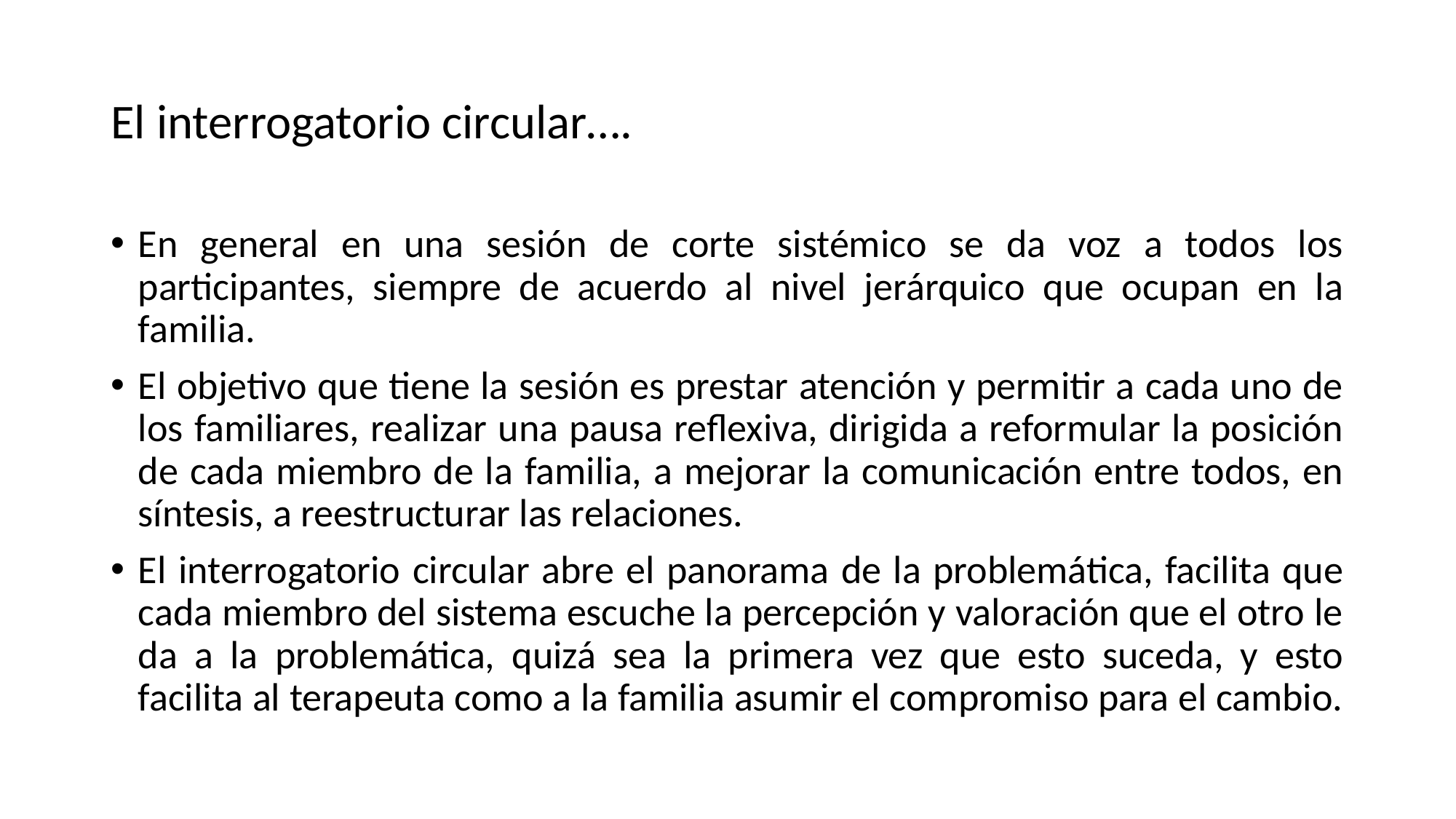

# El interrogatorio circular….
En general en una sesión de corte sistémico se da voz a todos los participantes, siempre de acuerdo al nivel jerárquico que ocupan en la familia.
El objetivo que tiene la sesión es prestar atención y permitir a cada uno de los familiares, realizar una pausa reflexiva, dirigida a reformular la posición de cada miembro de la familia, a mejorar la comunicación entre todos, en síntesis, a reestructurar las relaciones.
El interrogatorio circular abre el panorama de la problemática, facilita que cada miembro del sistema escuche la percepción y valoración que el otro le da a la problemática, quizá sea la primera vez que esto suceda, y esto facilita al terapeuta como a la familia asumir el compromiso para el cambio.